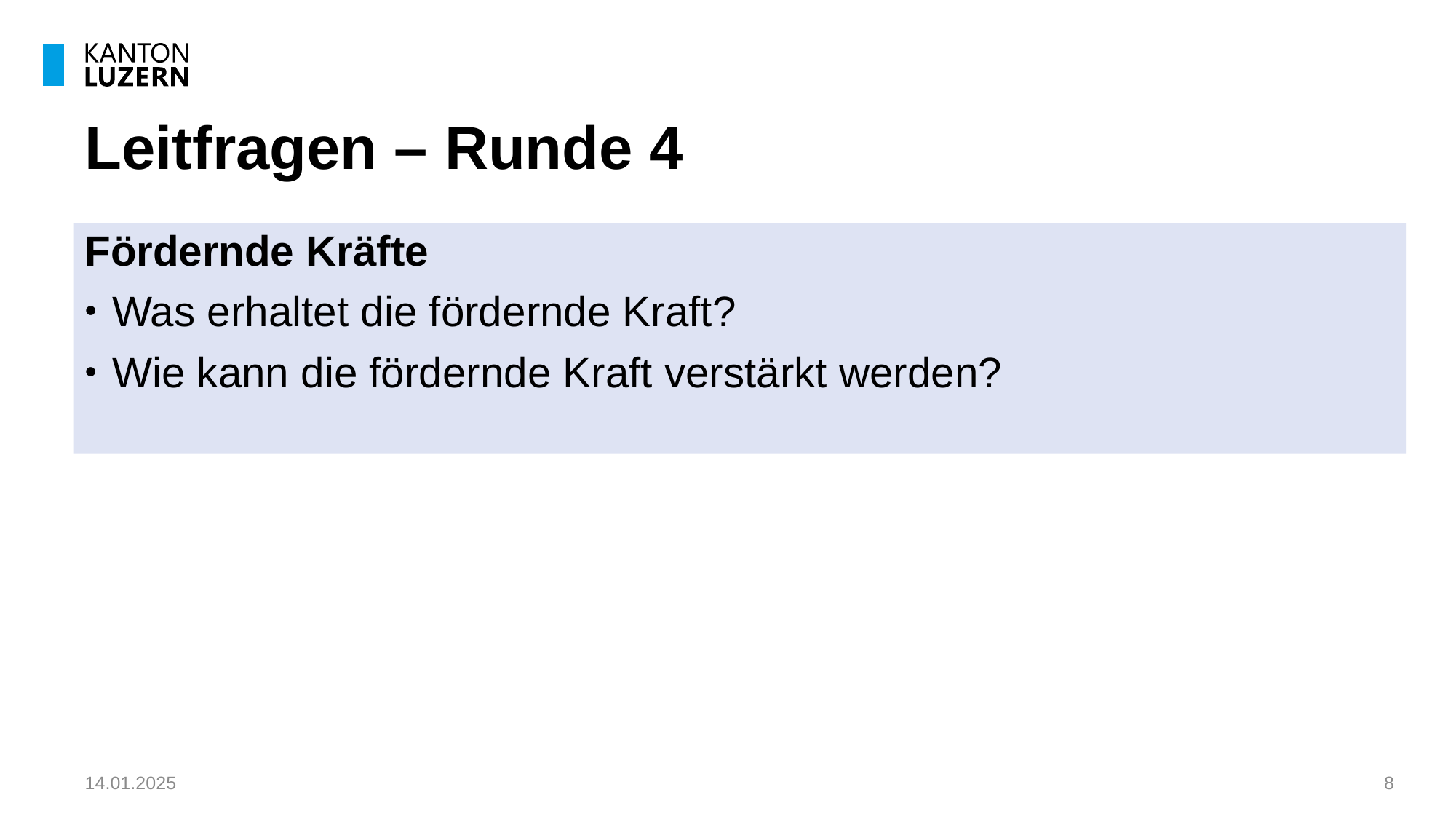

# Leitfragen – Runde 4
Fördernde Kräfte
Was erhaltet die fördernde Kraft?
Wie kann die fördernde Kraft verstärkt werden?

14.01.2025

8